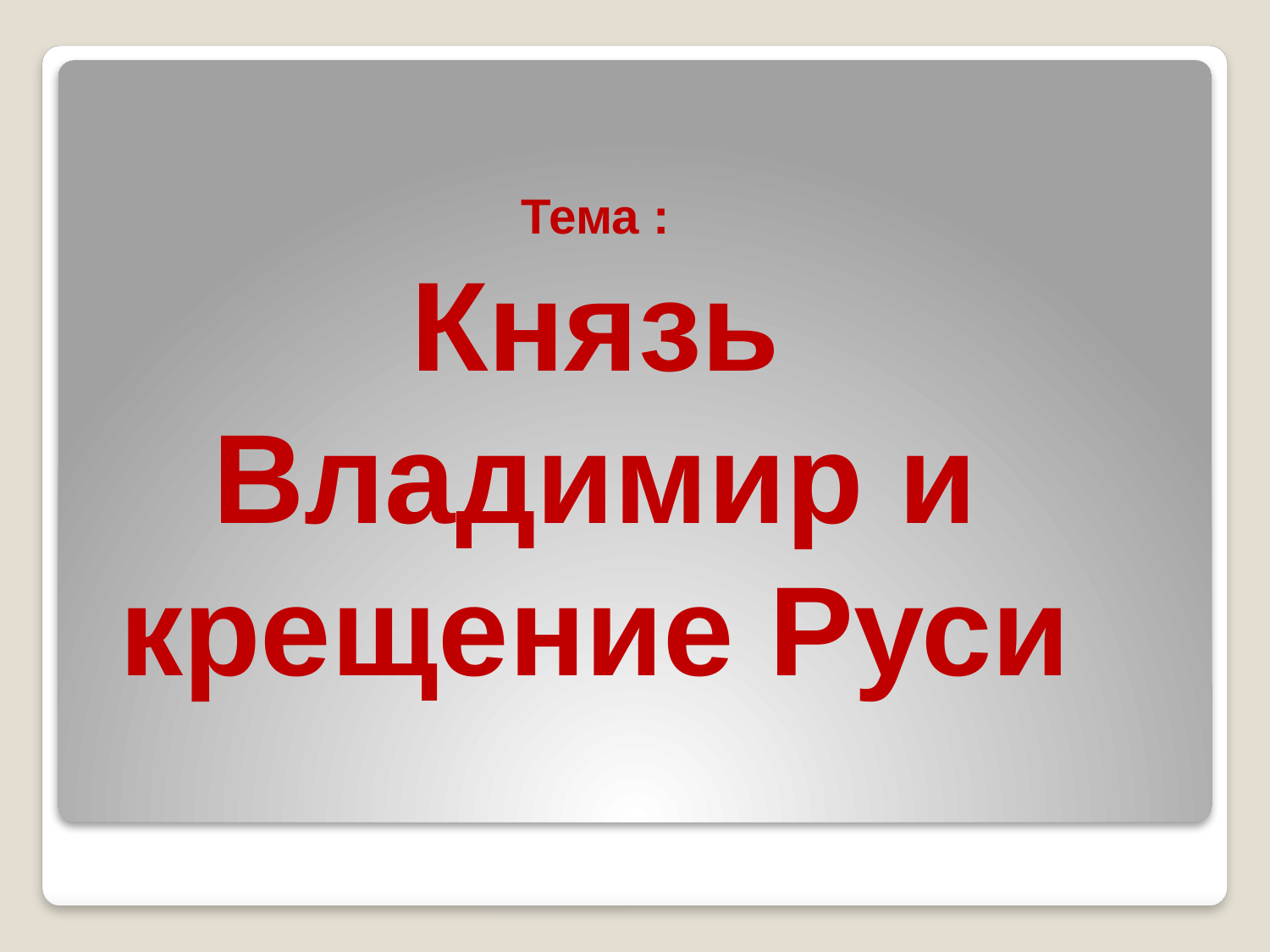

Тема :
Князь Владимир и крещение Руси
#